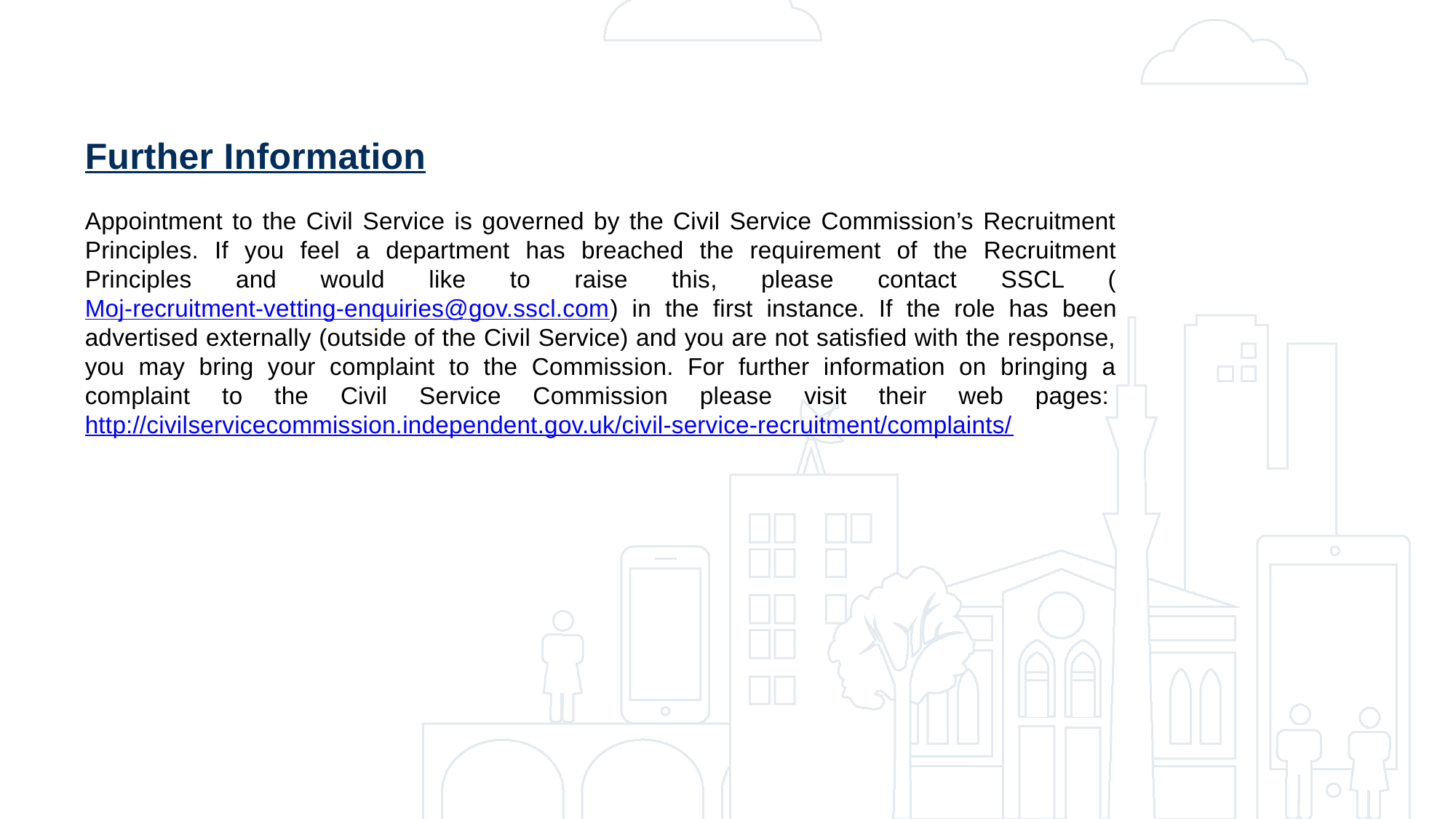

Further Information

Appointment to the Civil Service is governed by the Civil Service Commission’s Recruitment Principles. If you feel a department has breached the requirement of the Recruitment Principles and would like to raise this, please contact SSCL (Moj-recruitment-vetting-enquiries@gov.sscl.com) in the first instance. If the role has been advertised externally (outside of the Civil Service) and you are not satisfied with the response, you may bring your complaint to the Commission. For further information on bringing a complaint to the Civil Service Commission please visit their web pages: http://civilservicecommission.independent.gov.uk/civil-service-recruitment/complaints/